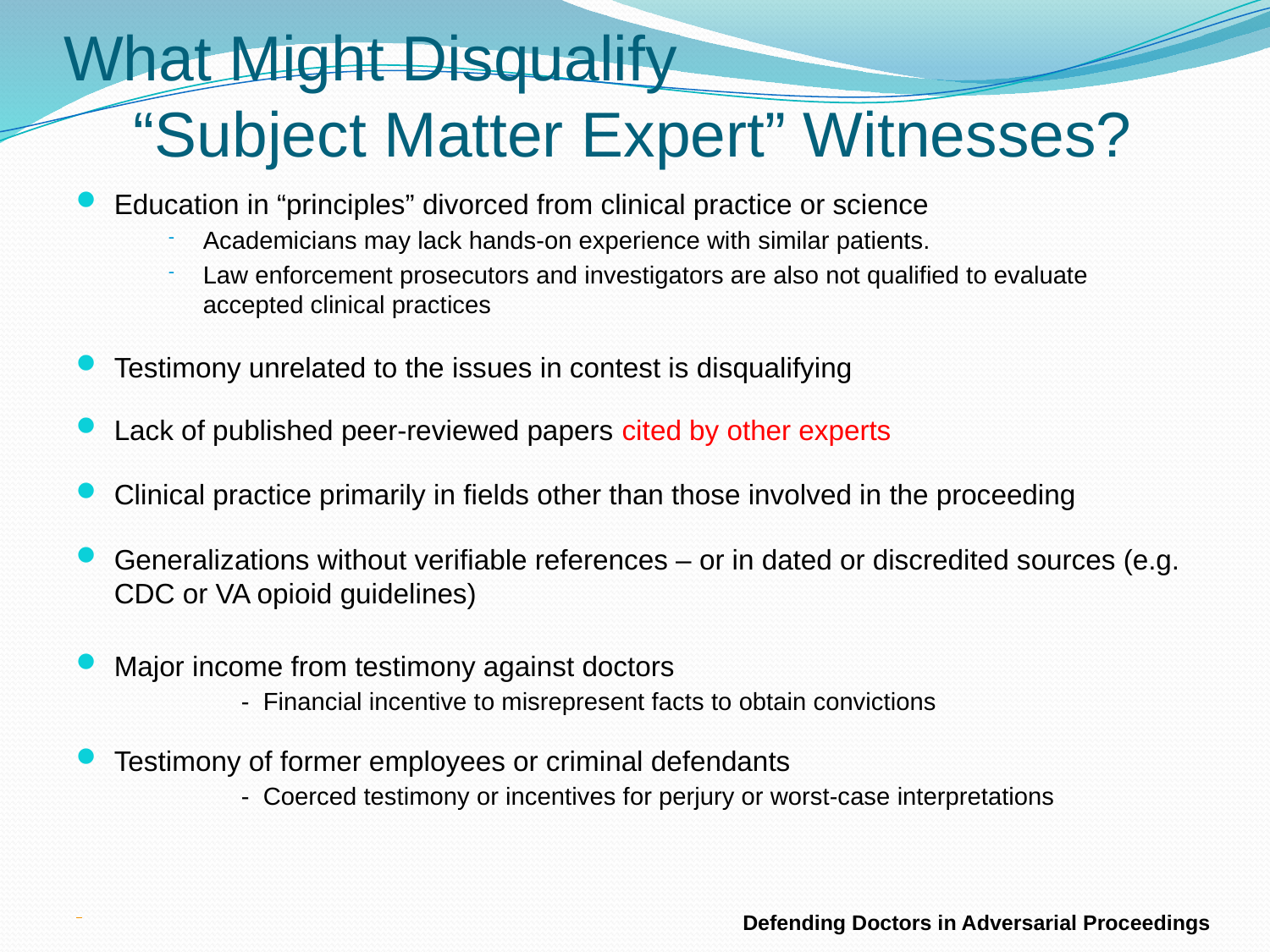

# What Might Disqualify “Subject Matter Expert” Witnesses?
Education in “principles” divorced from clinical practice or science
Academicians may lack hands-on experience with similar patients.
Law enforcement prosecutors and investigators are also not qualified to evaluate accepted clinical practices
Testimony unrelated to the issues in contest is disqualifying
Lack of published peer-reviewed papers cited by other experts
Clinical practice primarily in fields other than those involved in the proceeding
Generalizations without verifiable references – or in dated or discredited sources (e.g. CDC or VA opioid guidelines)
Major income from testimony against doctors
	-  Financial incentive to misrepresent facts to obtain convictions
Testimony of former employees or criminal defendants
	-  Coerced testimony or incentives for perjury or worst-case interpretations

Defending Doctors in Adversarial Proceedings